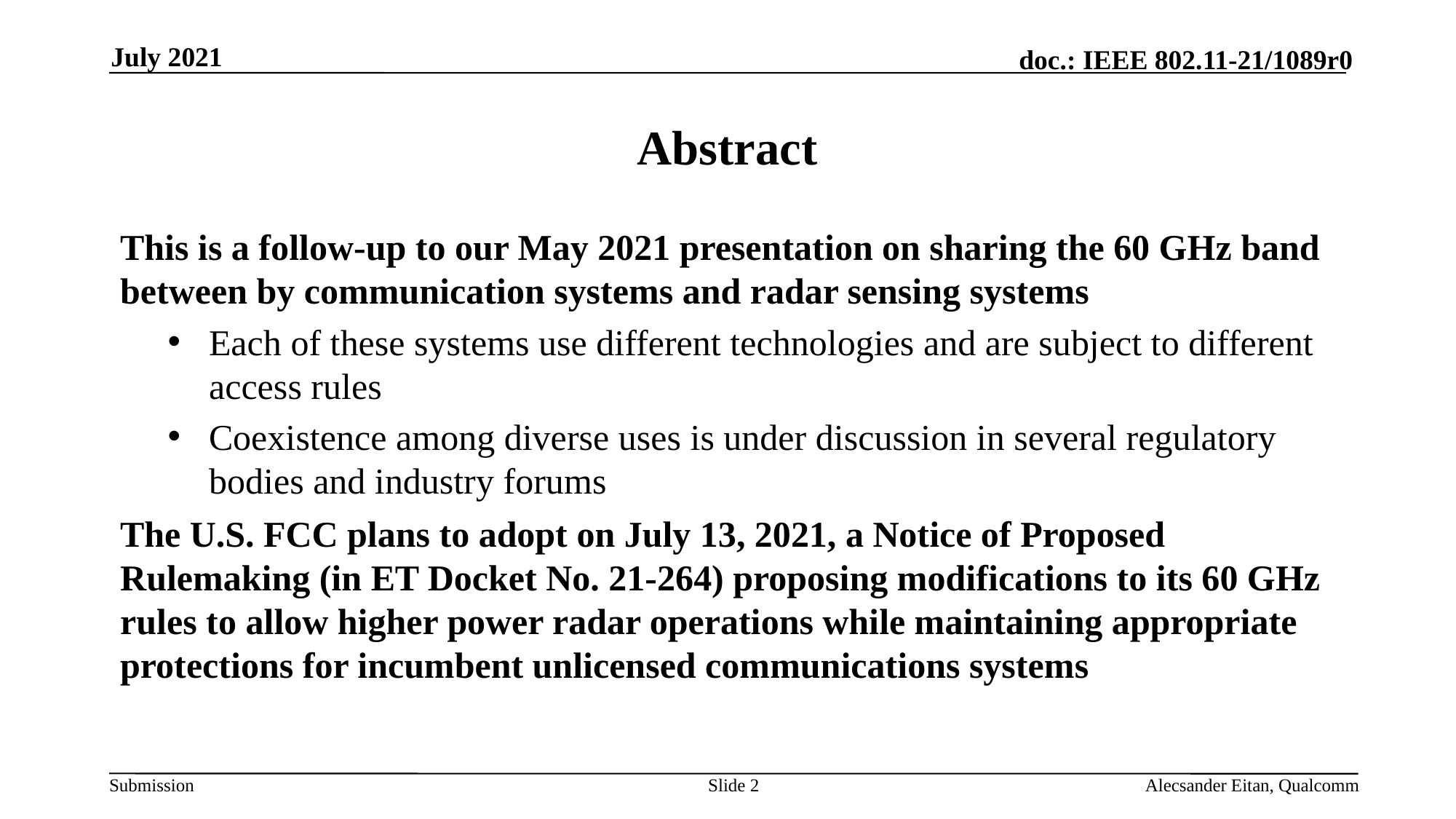

July 2021
# Abstract
This is a follow-up to our May 2021 presentation on sharing the 60 GHz band between by communication systems and radar sensing systems
Each of these systems use different technologies and are subject to different access rules
Coexistence among diverse uses is under discussion in several regulatory bodies and industry forums
The U.S. FCC plans to adopt on July 13, 2021, a Notice of Proposed Rulemaking (in ET Docket No. 21-264) proposing modifications to its 60 GHz rules to allow higher power radar operations while maintaining appropriate protections for incumbent unlicensed communications systems
Slide 2
Alecsander Eitan, Qualcomm